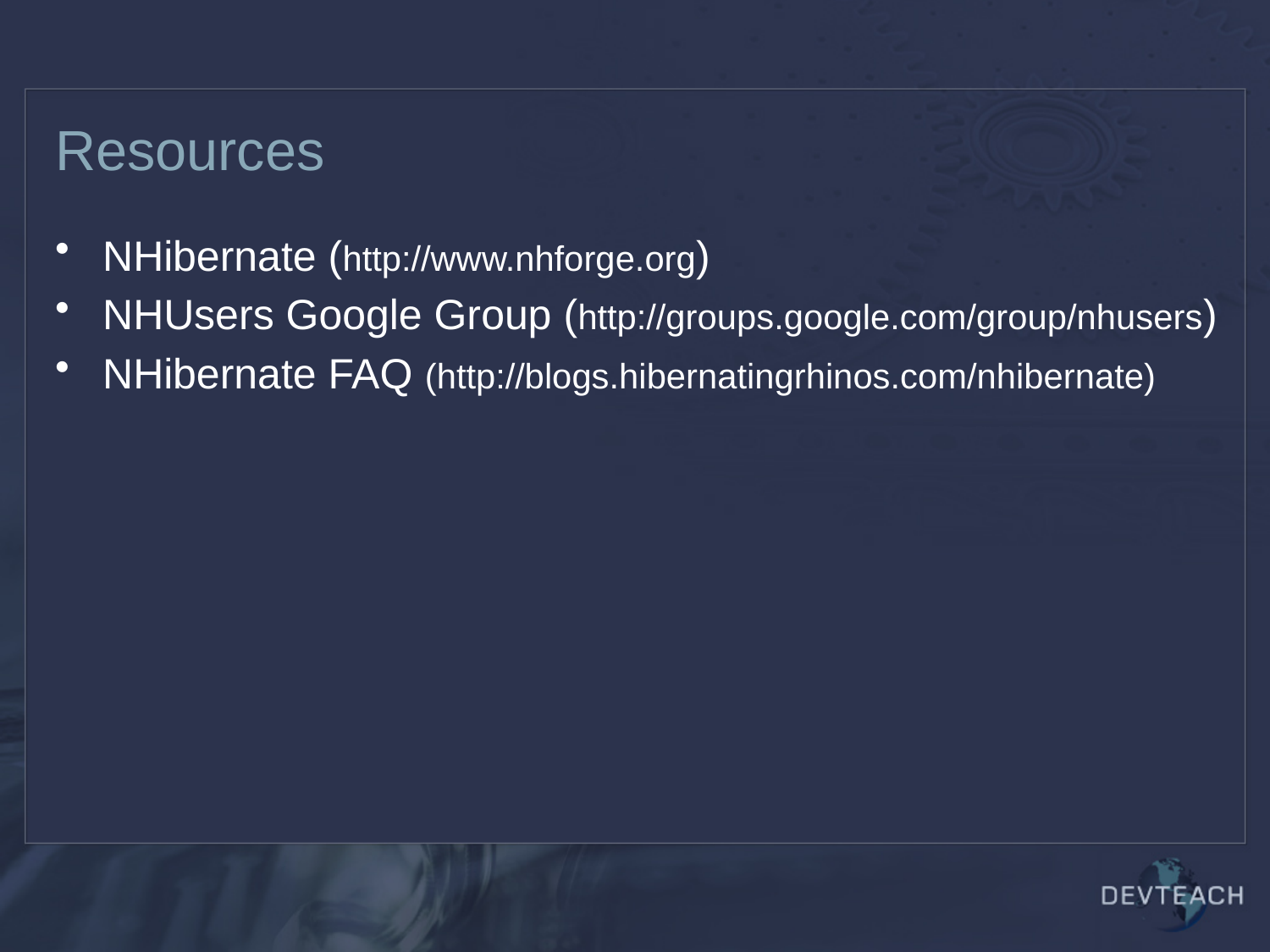

# Resources
NHibernate (http://www.nhforge.org)
NHUsers Google Group (http://groups.google.com/group/nhusers)
NHibernate FAQ (http://blogs.hibernatingrhinos.com/nhibernate)